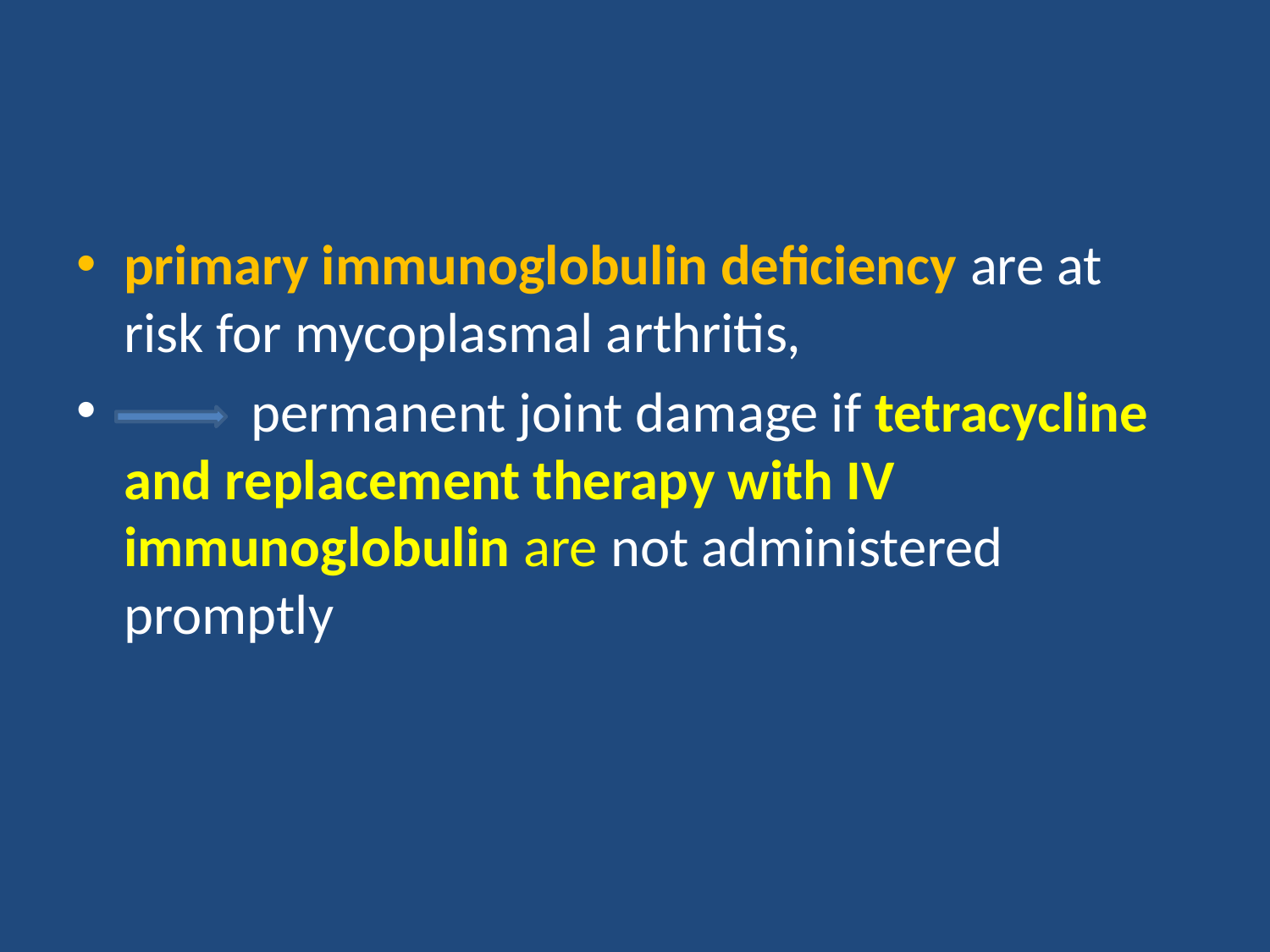

#
primary immunoglobulin deficiency are at risk for mycoplasmal arthritis,
          permanent joint damage if tetracycline and replacement therapy with IV immunoglobulin are not administered promptly